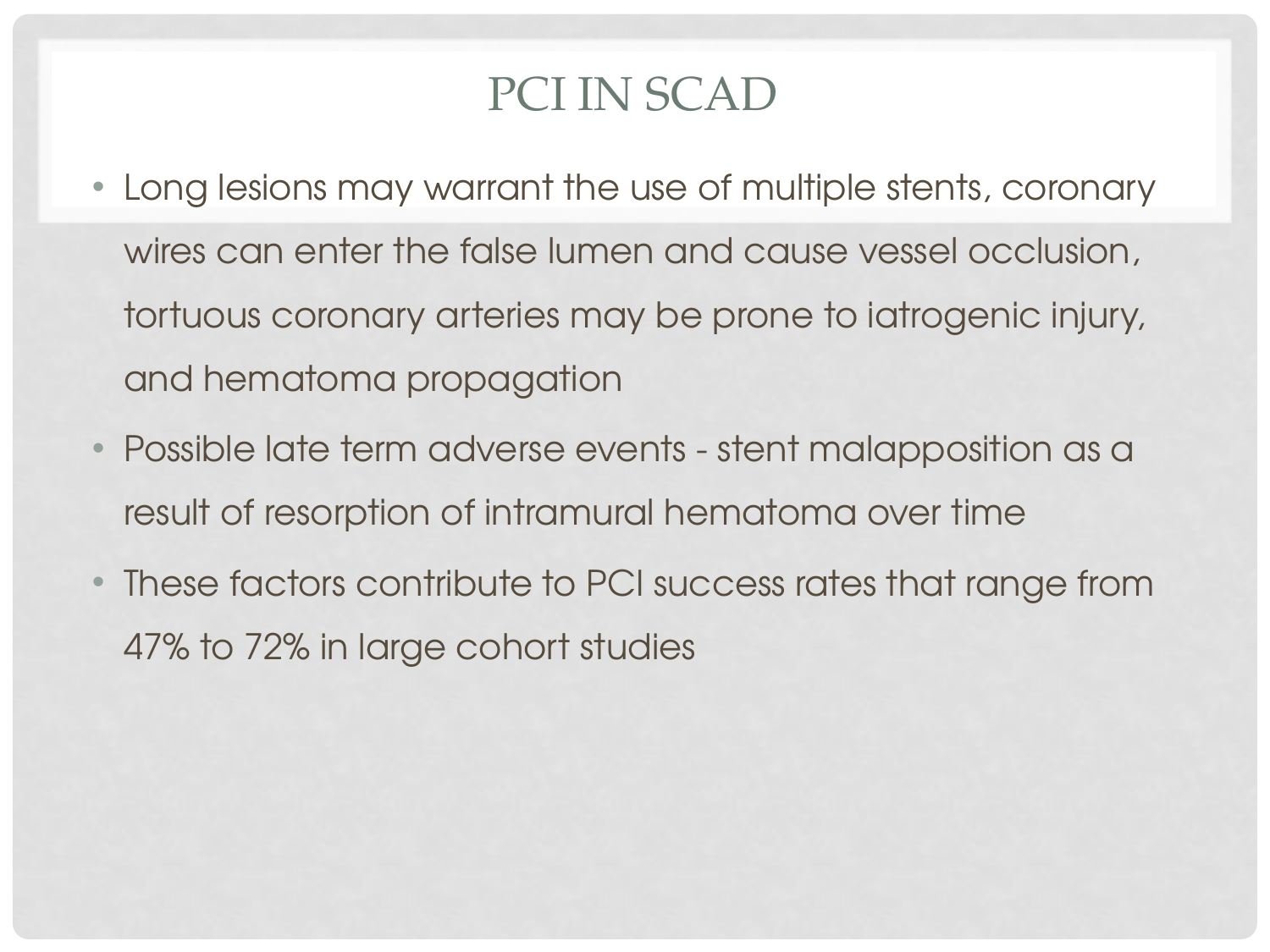

# Pci in scad
Long lesions may warrant the use of multiple stents, coronary wires can enter the false lumen and cause vessel occlusion, tortuous coronary arteries may be prone to iatrogenic injury, and hematoma propagation
Possible late term adverse events - stent malapposition as a result of resorption of intramural hematoma over time
These factors contribute to PCI success rates that range from 47% to 72% in large cohort studies